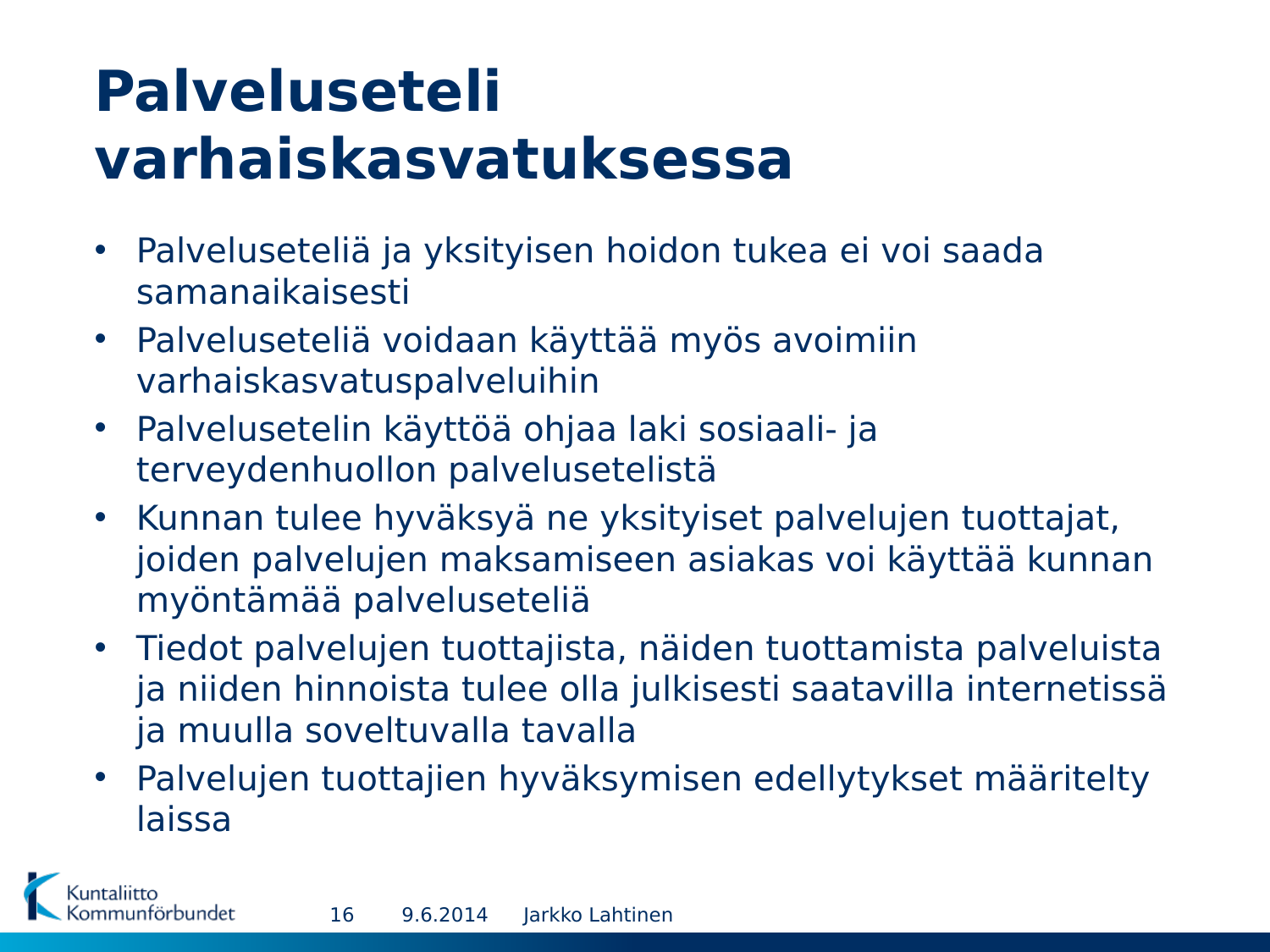

# Palveluseteli varhaiskasvatuksessa
Palveluseteliä ja yksityisen hoidon tukea ei voi saada samanaikaisesti
Palveluseteliä voidaan käyttää myös avoimiin varhaiskasvatuspalveluihin
Palvelusetelin käyttöä ohjaa laki sosiaali- ja terveydenhuollon palvelusetelistä
Kunnan tulee hyväksyä ne yksityiset palvelujen tuottajat, joiden palvelujen maksamiseen asiakas voi käyttää kunnan myöntämää palveluseteliä
Tiedot palvelujen tuottajista, näiden tuottamista palveluista ja niiden hinnoista tulee olla julkisesti saatavilla internetissä ja muulla soveltuvalla tavalla
Palvelujen tuottajien hyväksymisen edellytykset määritelty laissa
16
9.6.2014
Jarkko Lahtinen